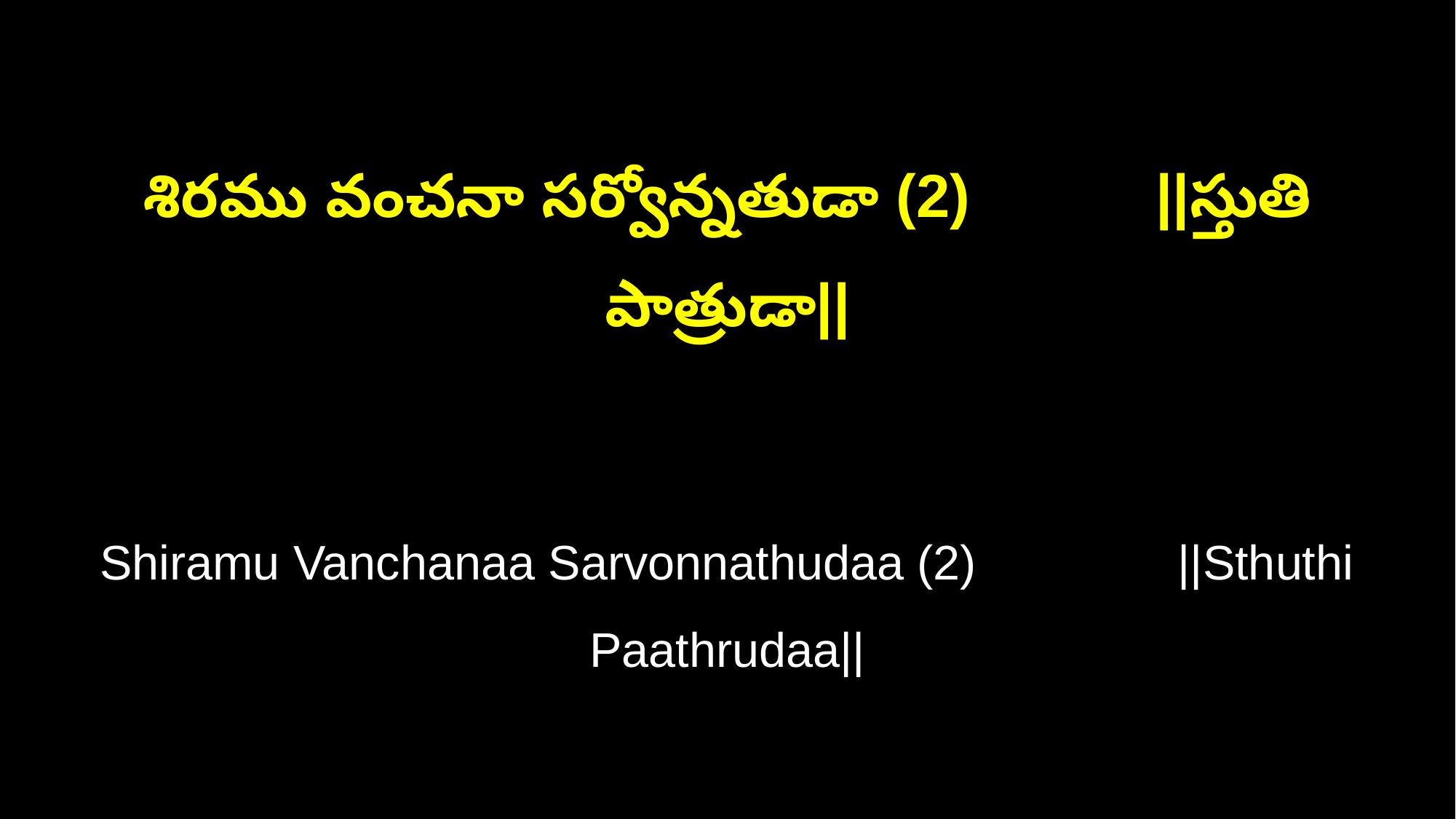

శిరము వంచనా సర్వోన్నతుడా (2)           ||స్తుతి పాత్రుడా||
Shiramu Vanchanaa Sarvonnathudaa (2)               ||Sthuthi Paathrudaa||